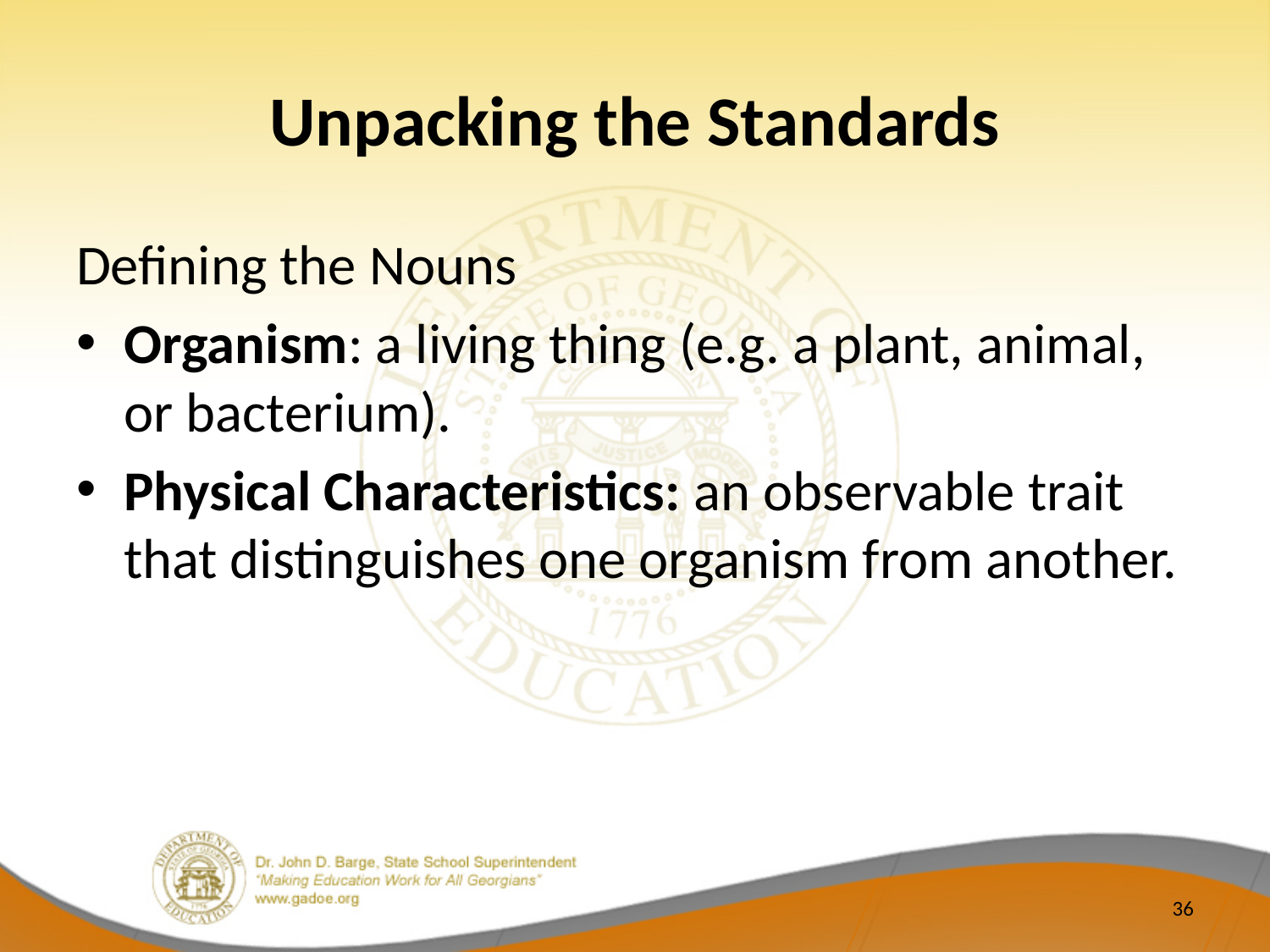

# Unpacking the Standards
Defining the Nouns
Organism: a living thing (e.g. a plant, animal, or bacterium).
Physical Characteristics: an observable trait that distinguishes one organism from another.
36